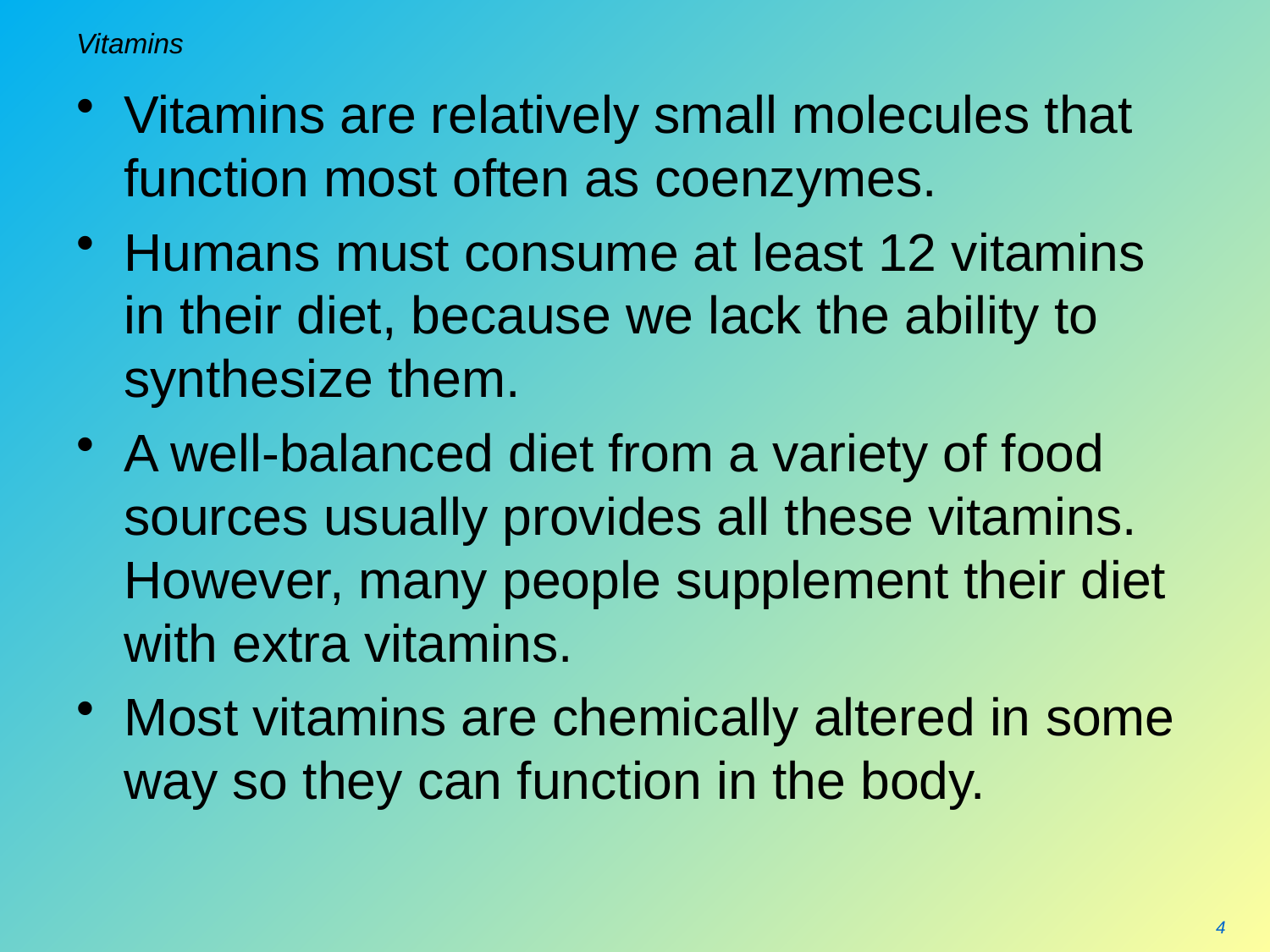

# Vitamins
Vitamins are relatively small molecules that function most often as coenzymes.
Humans must consume at least 12 vitamins in their diet, because we lack the ability to synthesize them.
A well-balanced diet from a variety of food sources usually provides all these vitamins. However, many people supplement their diet with extra vitamins.
Most vitamins are chemically altered in some way so they can function in the body.
4